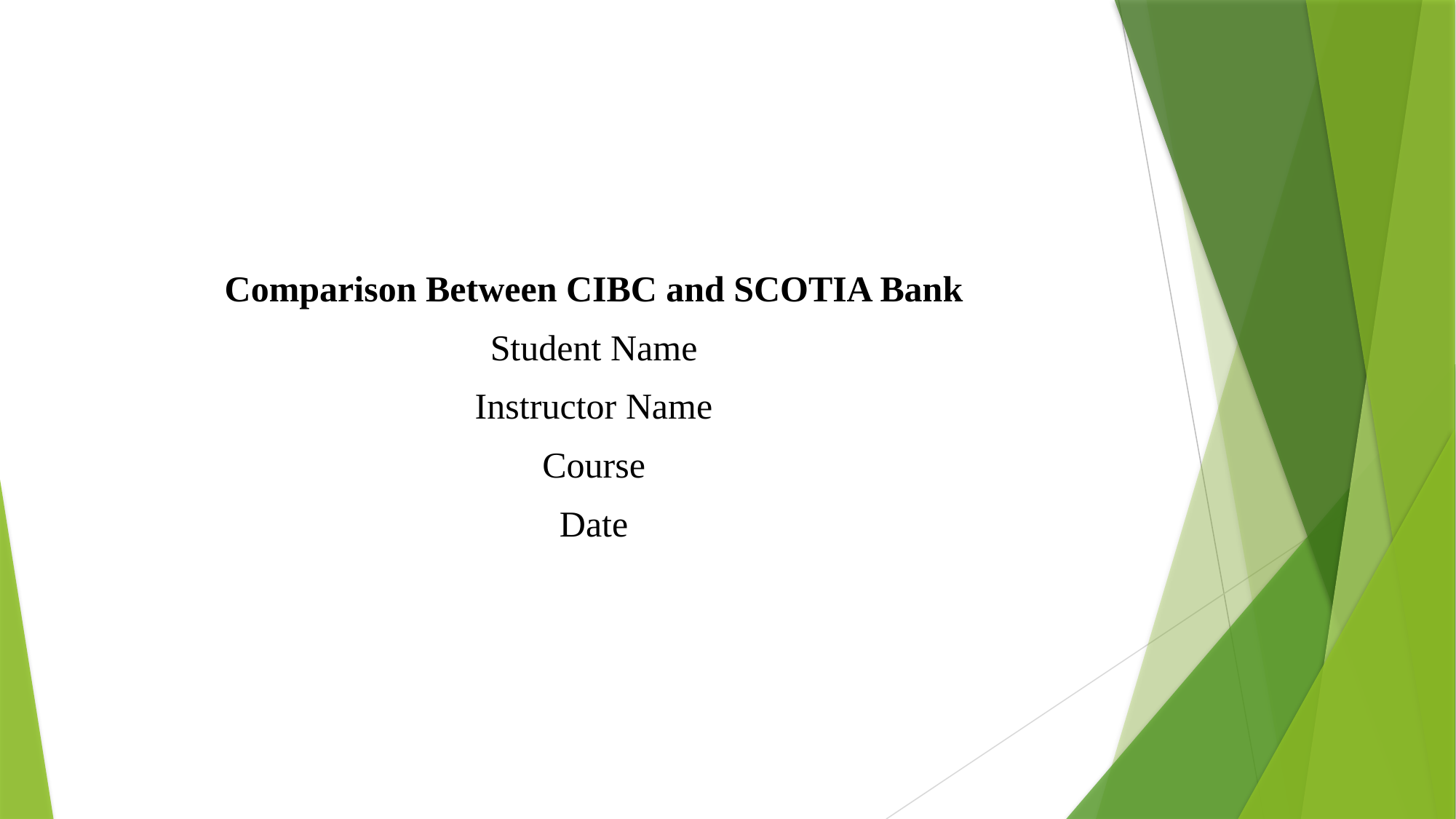

Comparison Between CIBC and SCOTIA Bank
Student Name
Instructor Name
Course
Date